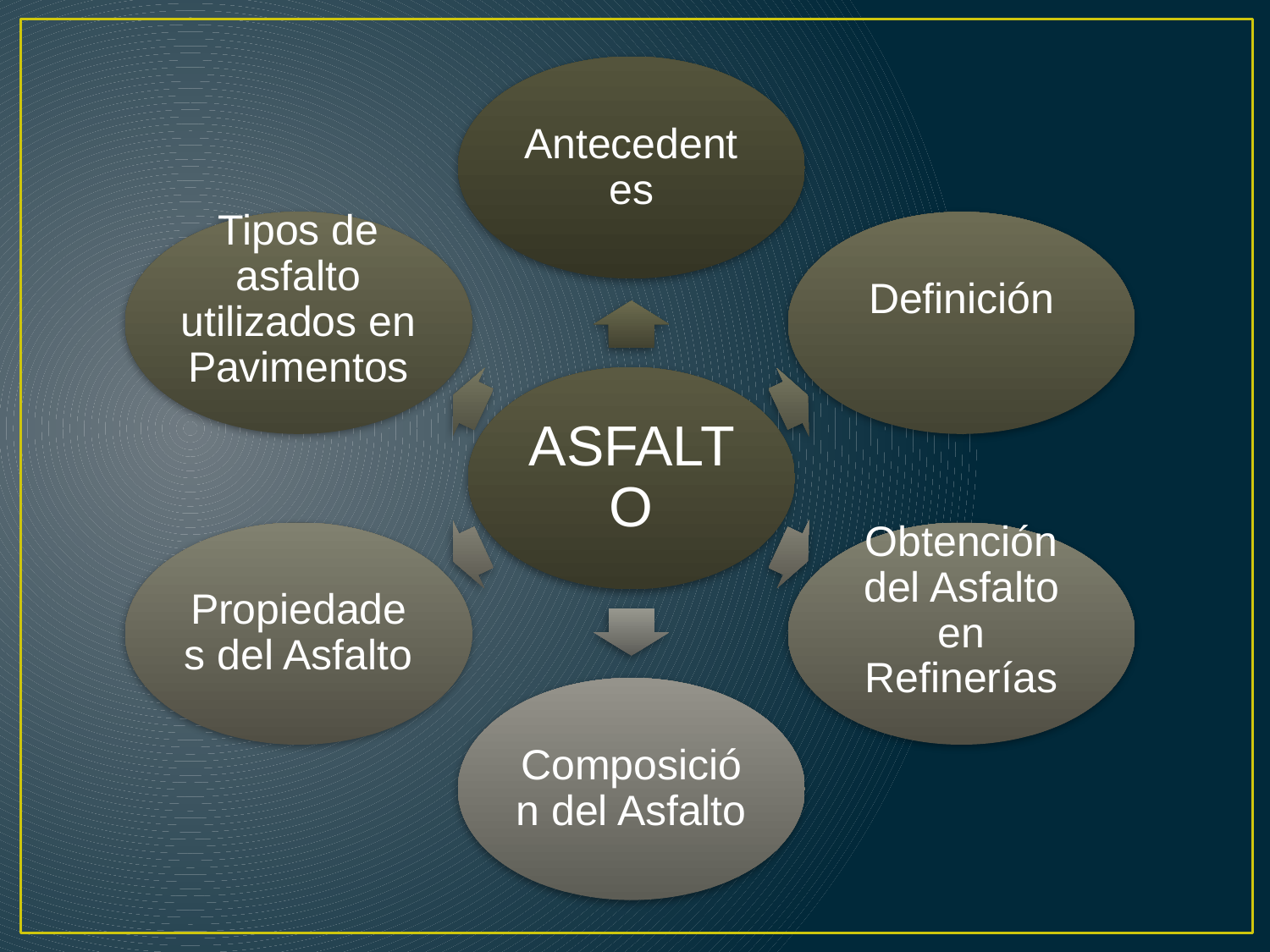

ASFALTO

Antecedentes

Definición

Obtención del Asfalto en Refinerías

Composición del Asfalto

Propiedades del Asfalto

Tipos de asfalto utilizados en Pavimentos